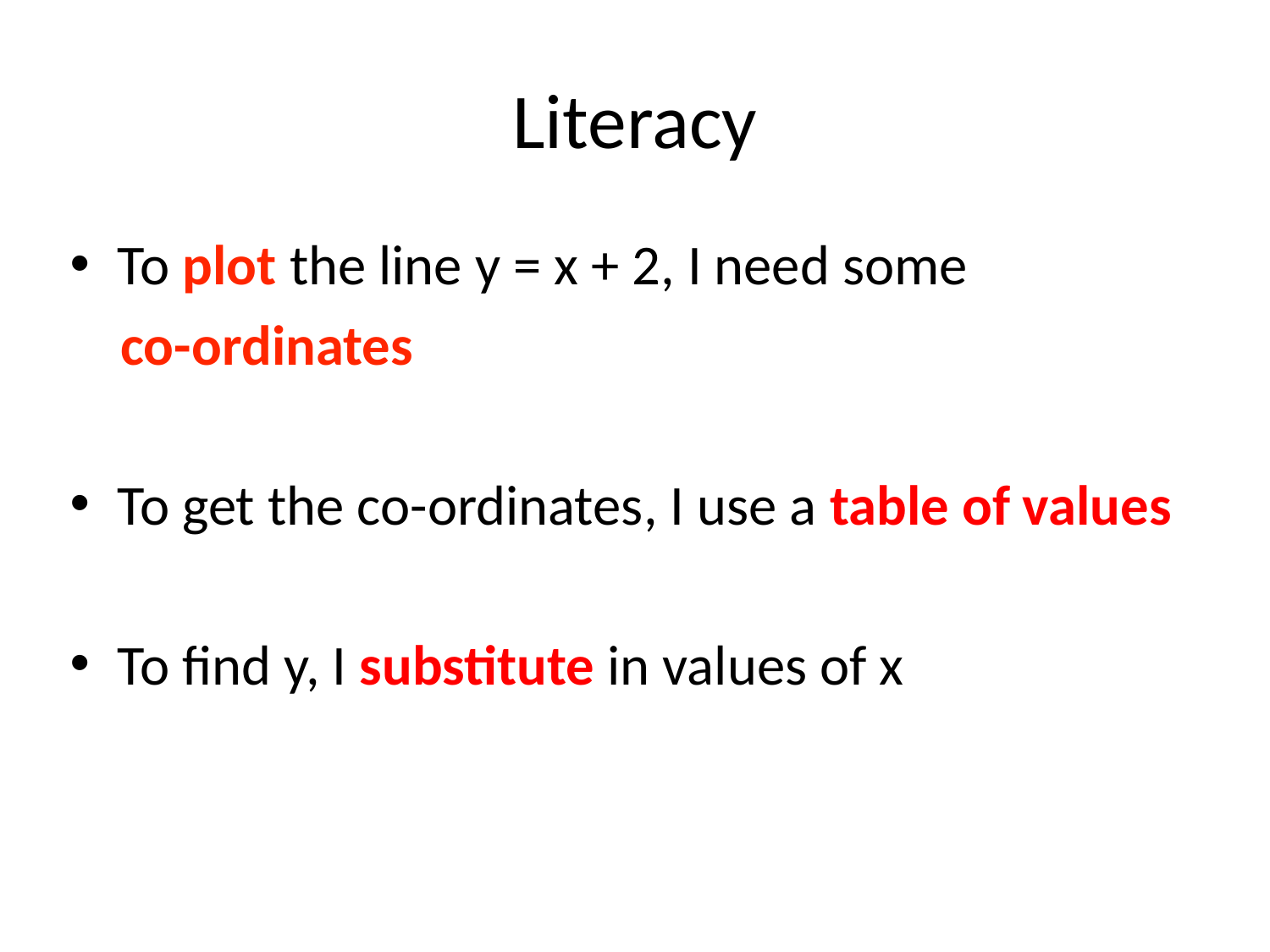

# Literacy
To plot the line y = x + 2, I need some
    co-ordinates

To get the co-ordinates, I use a table of values

To find y, I substitute in values of x